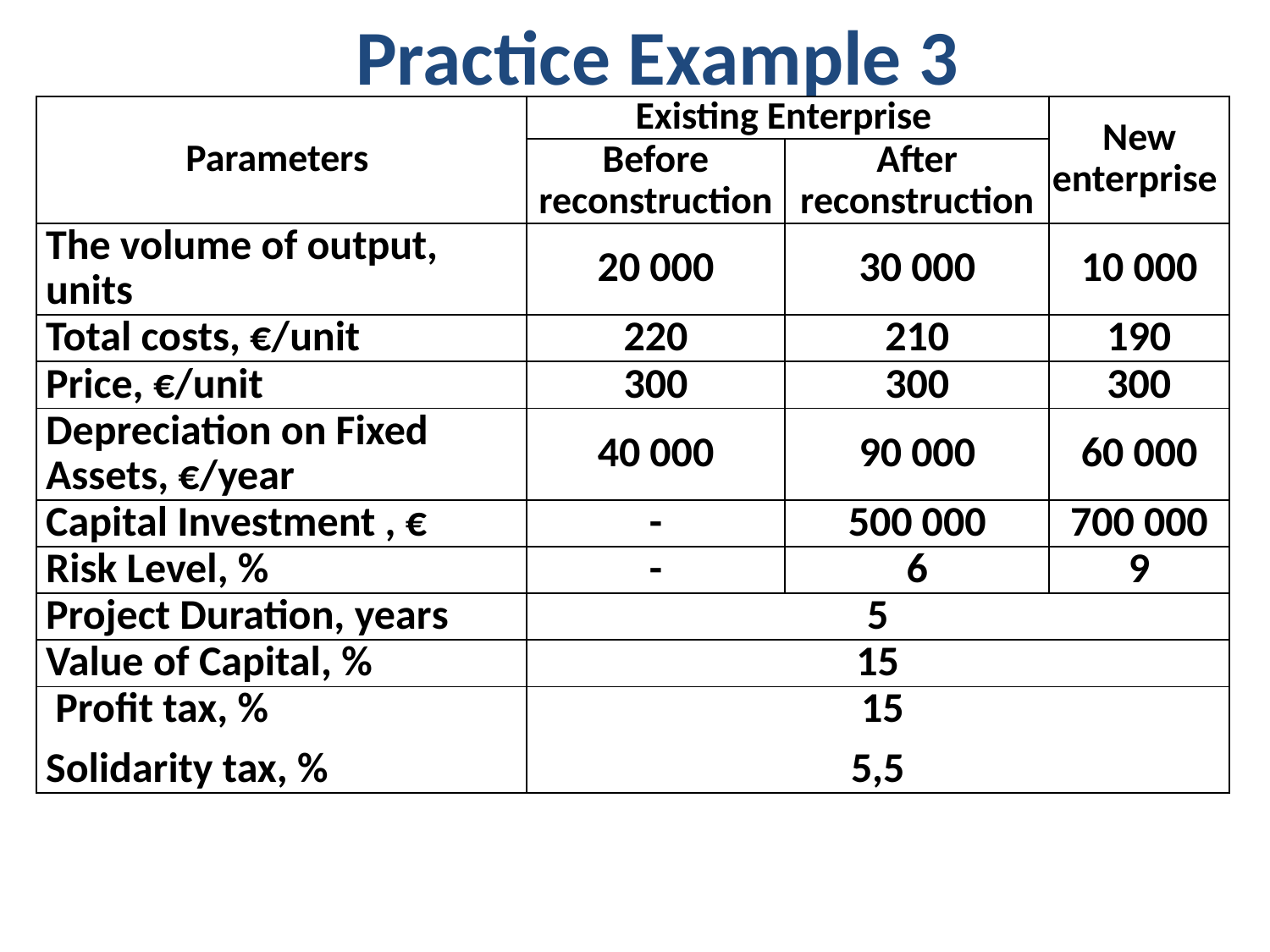

Practice Example 3
| Parameters | Existing Enterprise |  | New enterprise |
| --- | --- | --- | --- |
|  | Before reconstruction | After reconstruction |  |
| The volume of output, units | 20 000 | 30 000 | 10 000 |
| Total costs, €/unit | 220 | 210 | 190 |
| Price, €/unit | 300 | 300 | 300 |
| Depreciation on Fixed Assets, €/year | 40 000 | 90 000 | 60 000 |
| Capital Investment , € | - | 500 000 | 700 000 |
| Risk Level, % | - | 6 | 9 |
| Project Duration, years | 5 |  |  |
| Value of Capital, % | 15 |  |  |
| Profit tax, % Solidarity tax, % | 15 5,5 |  |  |